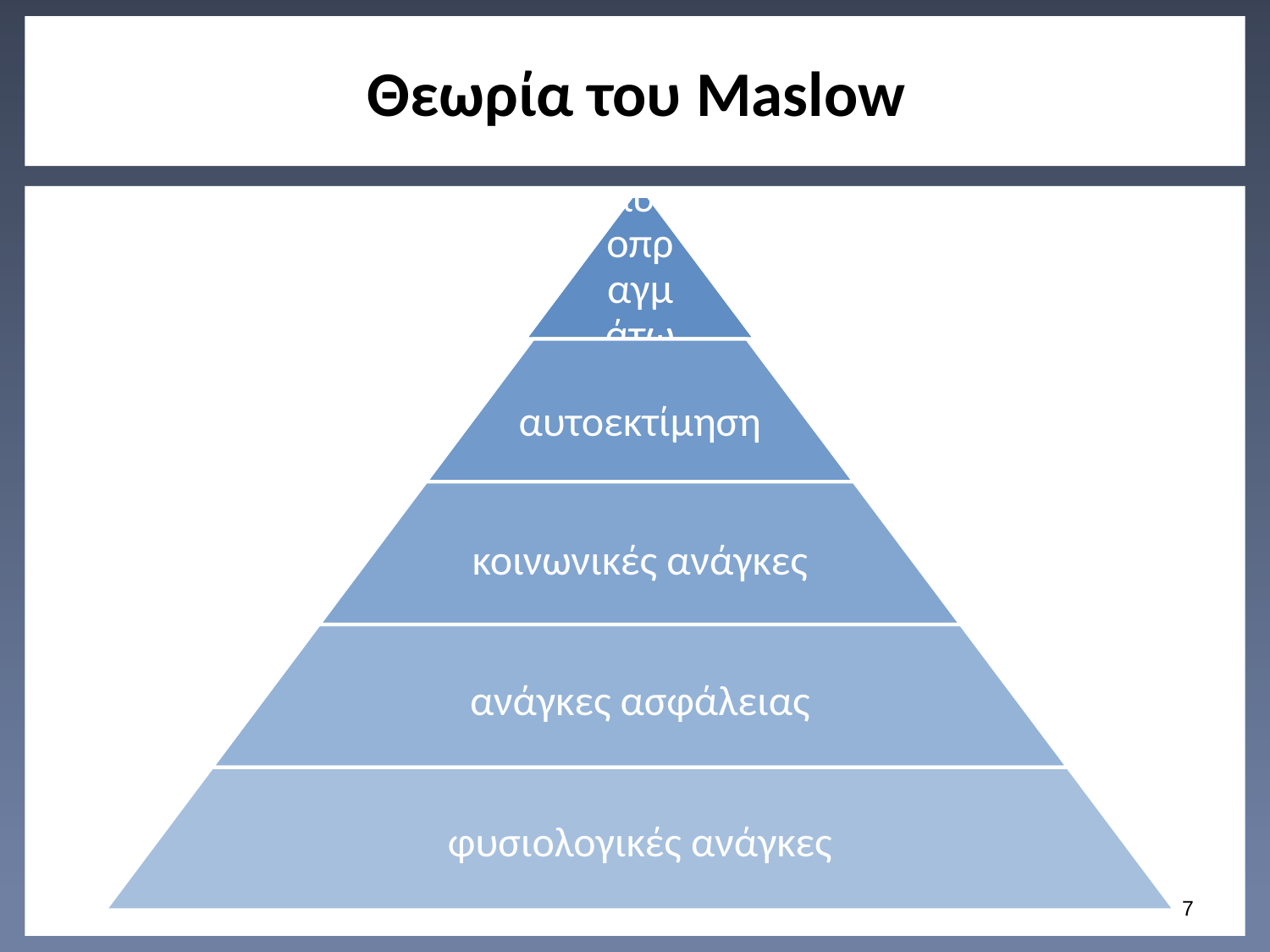

# Θεωρία του Maslow
αυτοπραγμάτωση
αυτοεκτίμηση
κοινωνικές ανάγκες
ανάγκες ασφάλειας
φυσιολογικές ανάγκες
7